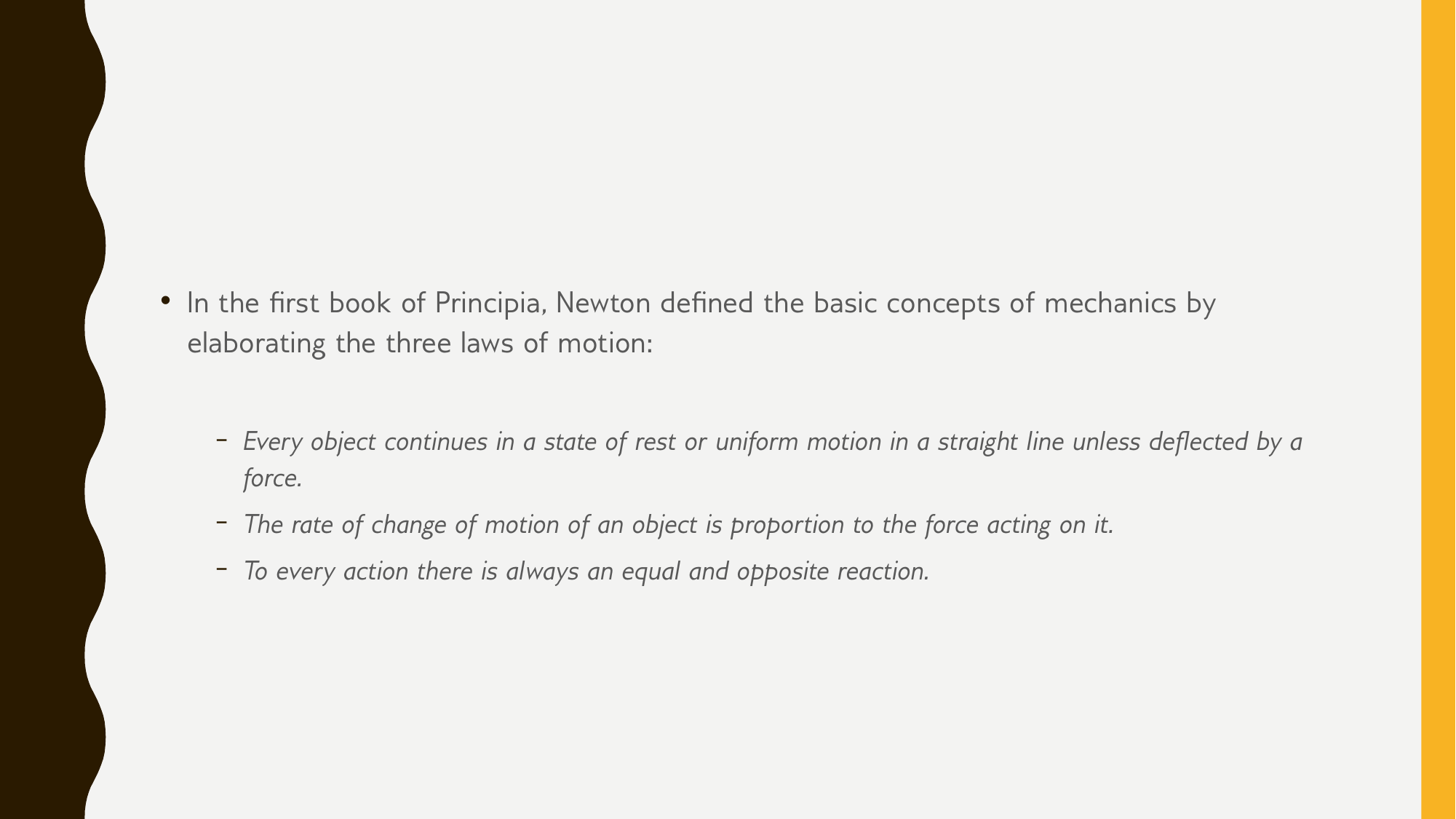

#
In the first book of Principia, Newton defined the basic concepts of mechanics by elaborating the three laws of motion:

Every object continues in a state of rest or uniform motion in a straight line unless deflected by a force.
The rate of change of motion of an object is proportion to the force acting on it.
To every action there is always an equal and opposite reaction.